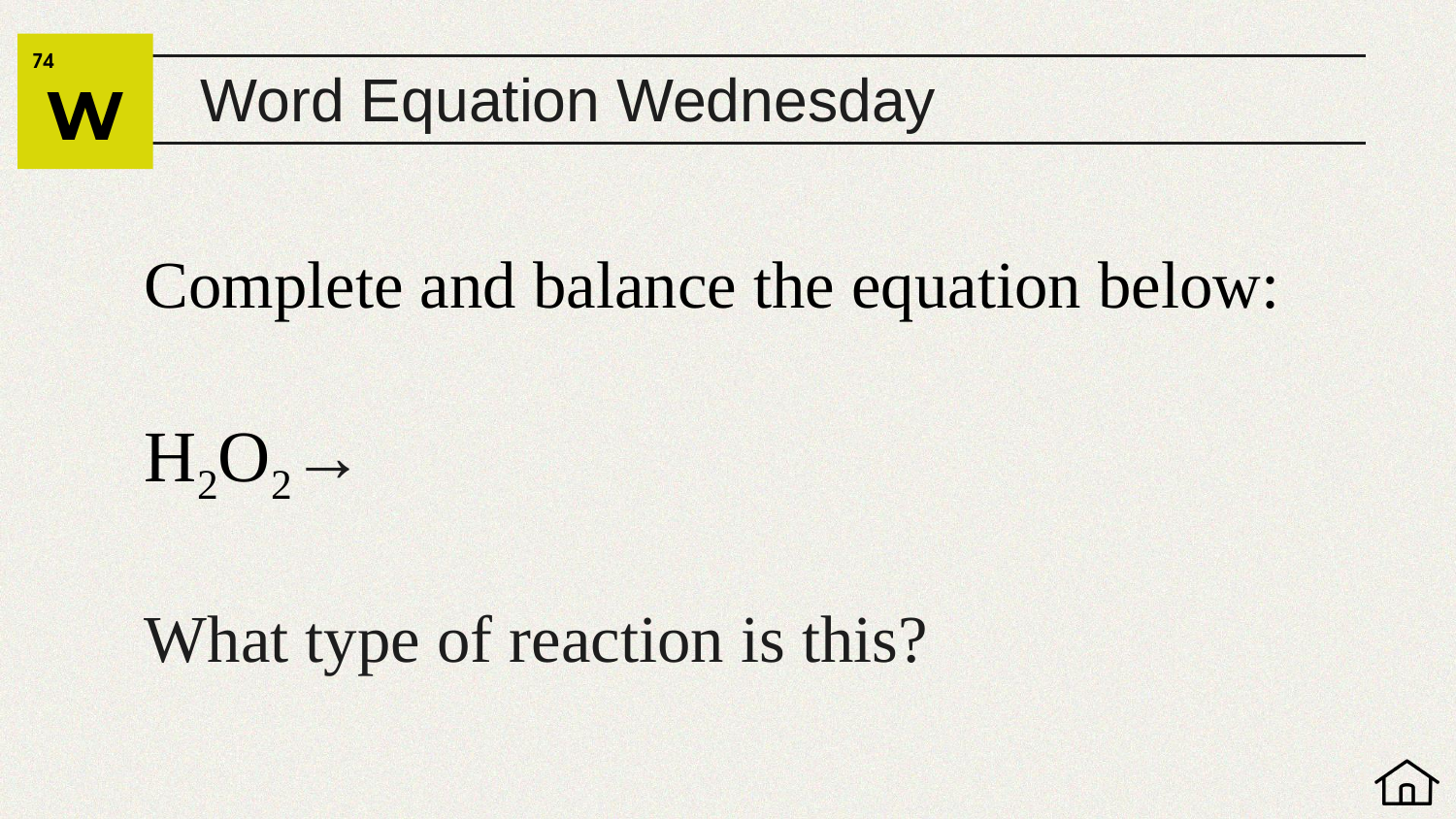

74
W

# Word Equation Wednesday
Complete and balance the equation below:

H2O2→

What type of reaction is this?